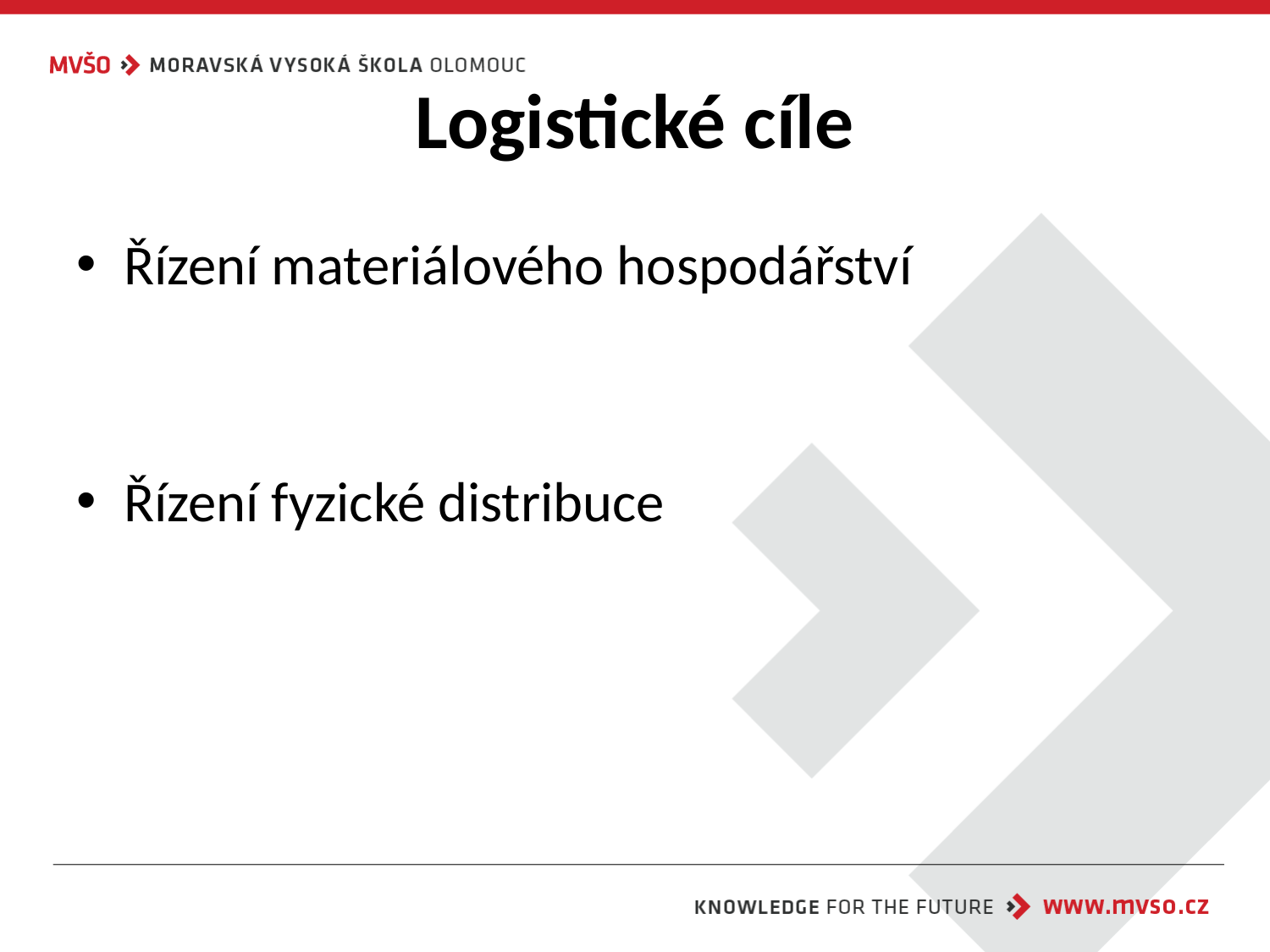

# Logistické cíle
Řízení materiálového hospodářství

Řízení fyzické distribuce